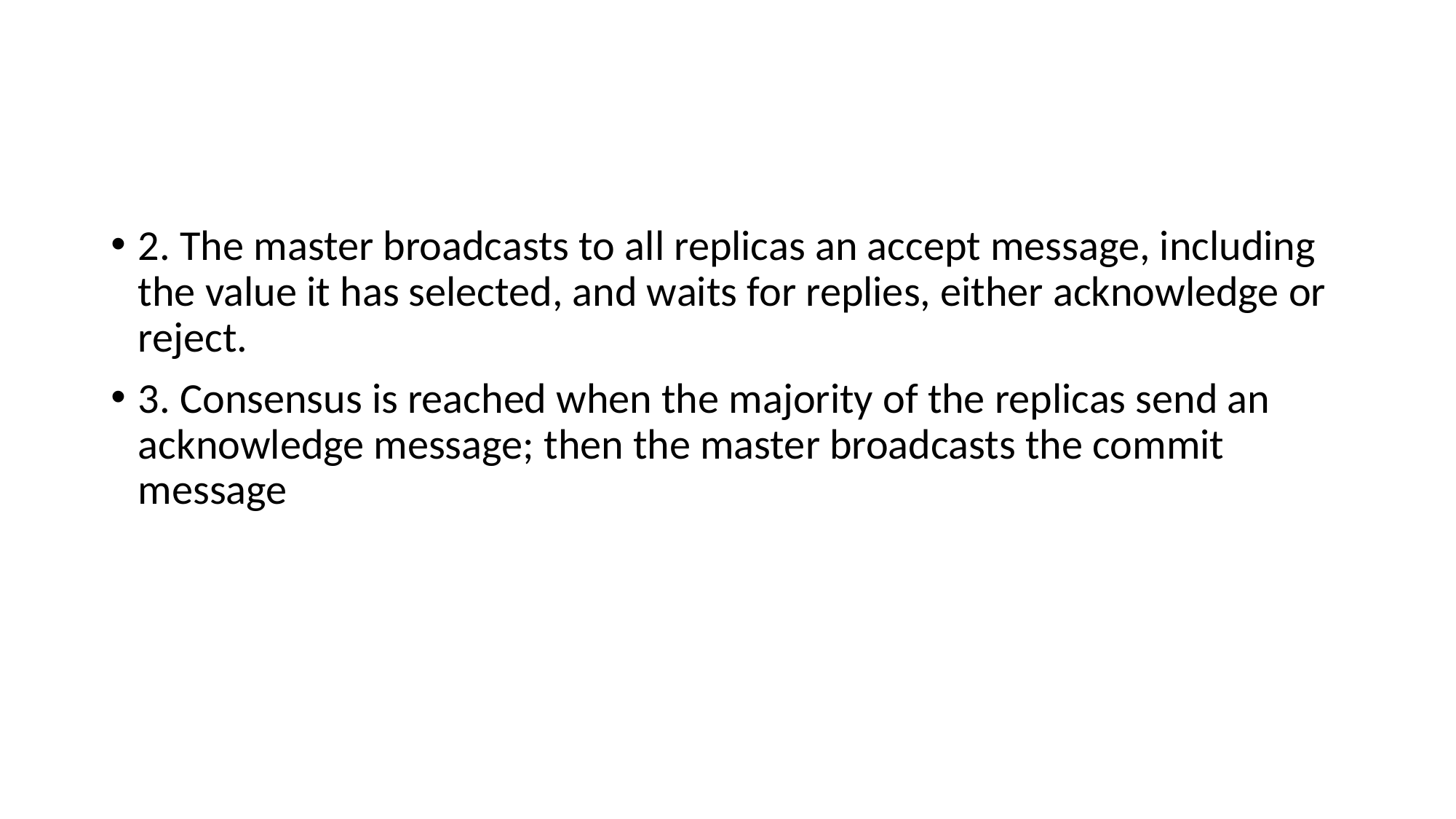

#
2. The master broadcasts to all replicas an accept message, including the value it has selected, and waits for replies, either acknowledge or reject.
3. Consensus is reached when the majority of the replicas send an acknowledge message; then the master broadcasts the commit message